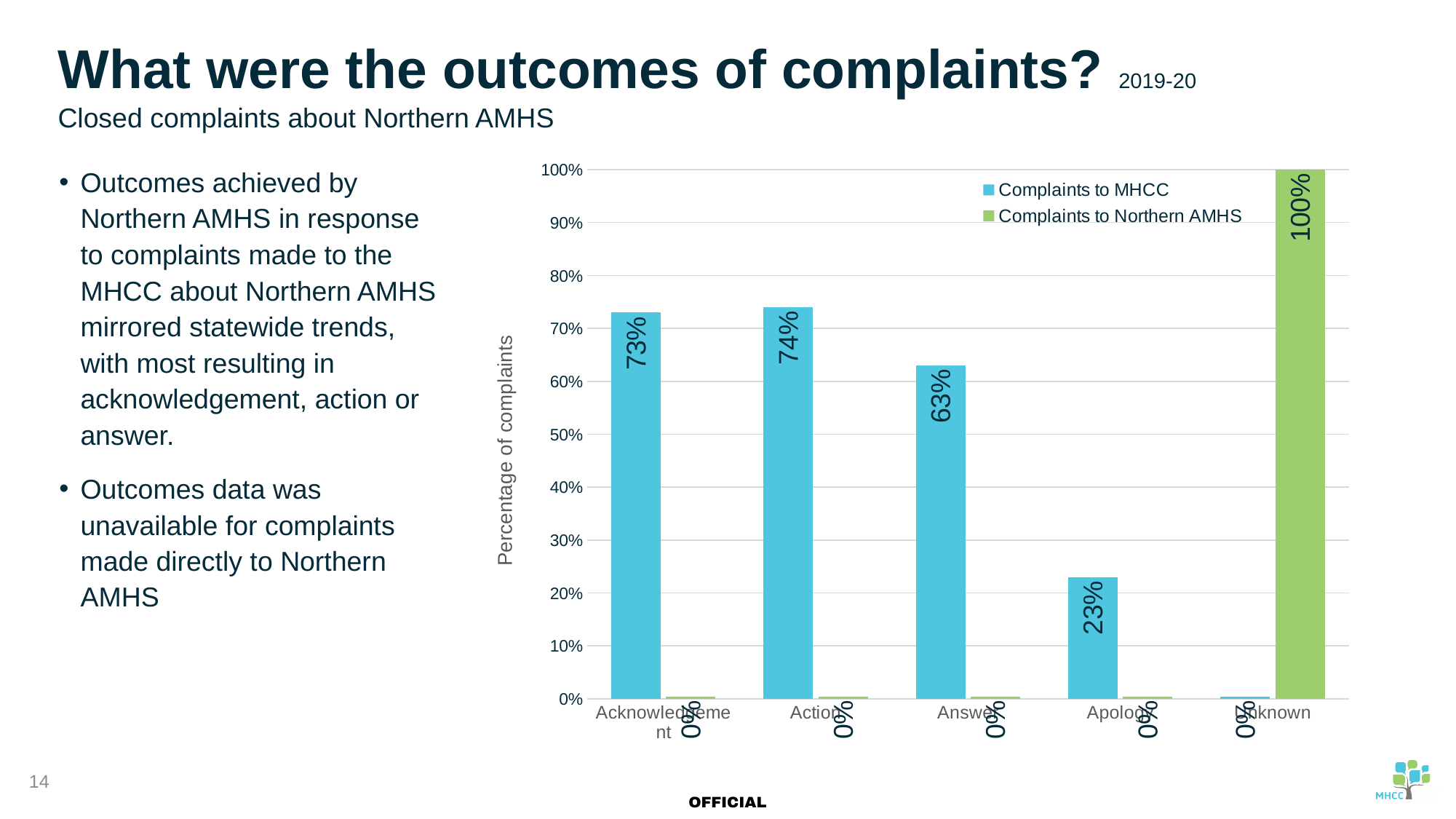

What were the outcomes of complaints? 2019-20
Closed complaints about Northern AMHS

### Chart

| Category | Complaints to MHCC | Complaints to Northern AMHS |
|---|---|---|
| Acknowledgement | 0.73 | 0.0045 |
| Action | 0.74 | 0.0045 |
| Answer | 0.63 | 0.0045 |
| Apology | 0.23 | 0.0045 |
| Unknown | 0.0045 | 1.0 |
Outcomes achieved by Northern AMHS in response to complaints made to the MHCC about Northern AMHS mirrored statewide trends, with most resulting in acknowledgement, action or answer.
Outcomes data was unavailable for complaints made directly to Northern AMHS